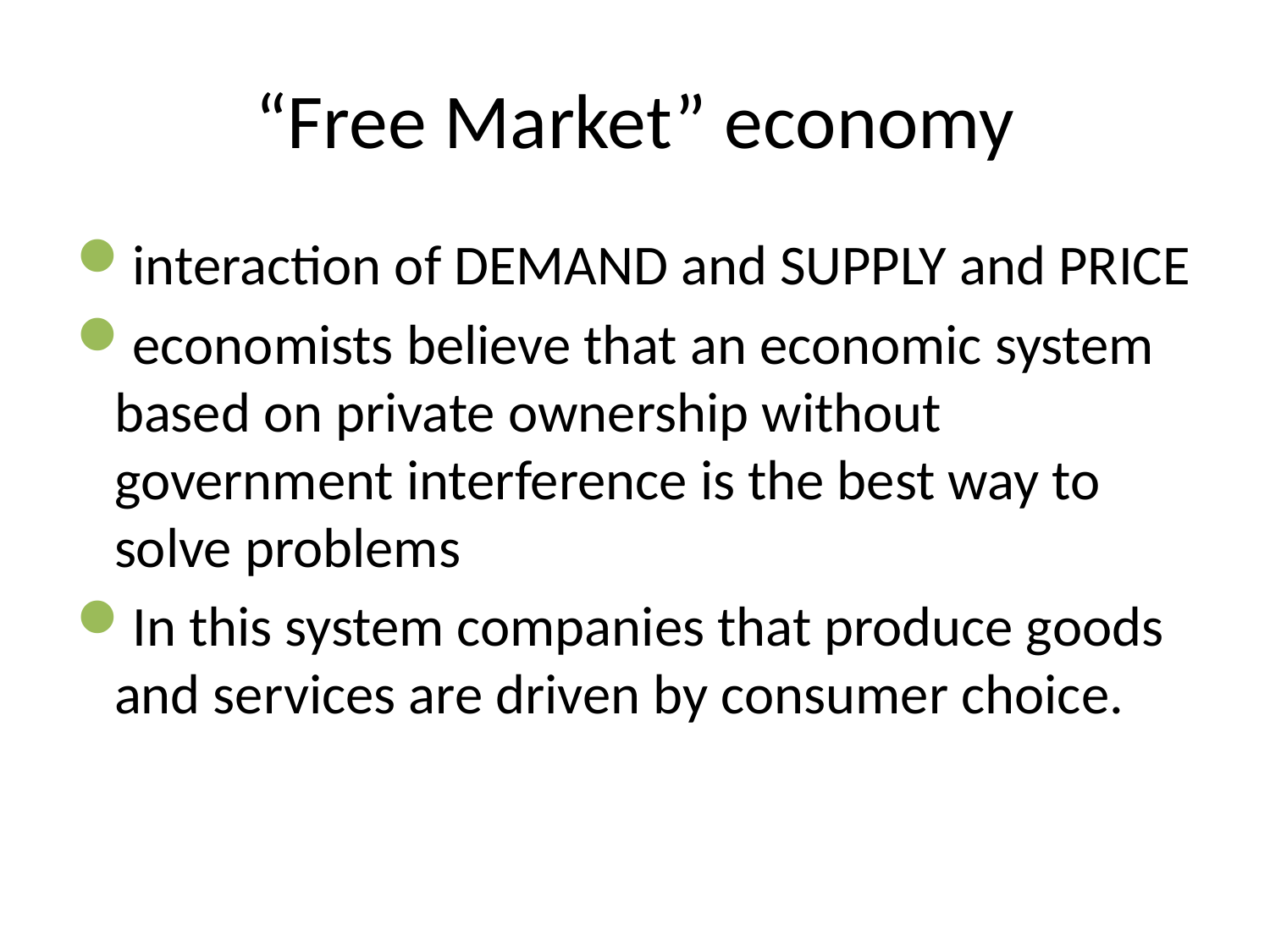

# “Free Market” economy
interaction of DEMAND and SUPPLY and PRICE
economists believe that an economic system based on private ownership without government interference is the best way to solve problems
In this system companies that produce goods and services are driven by consumer choice.